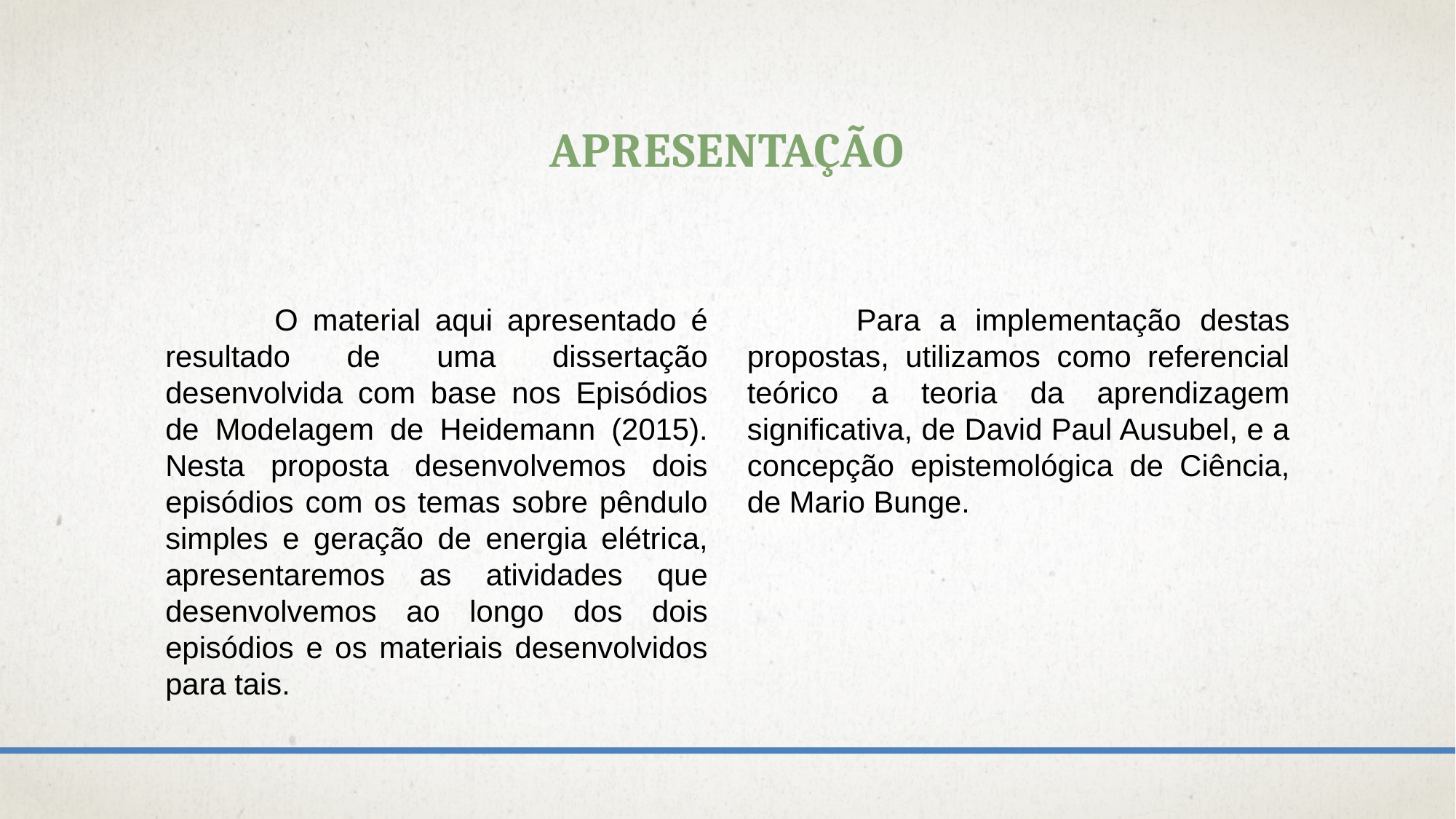

Apresentação

	O material aqui apresentado é resultado de uma dissertação desenvolvida com base nos Episódios de Modelagem de Heidemann (2015). Nesta proposta desenvolvemos dois episódios com os temas sobre pêndulo simples e geração de energia elétrica, apresentaremos as atividades que desenvolvemos ao longo dos dois episódios e os materiais desenvolvidos para tais.
	Para a implementação destas propostas, utilizamos como referencial teórico a teoria da aprendizagem significativa, de David Paul Ausubel, e a concepção epistemológica de Ciência, de Mario Bunge.